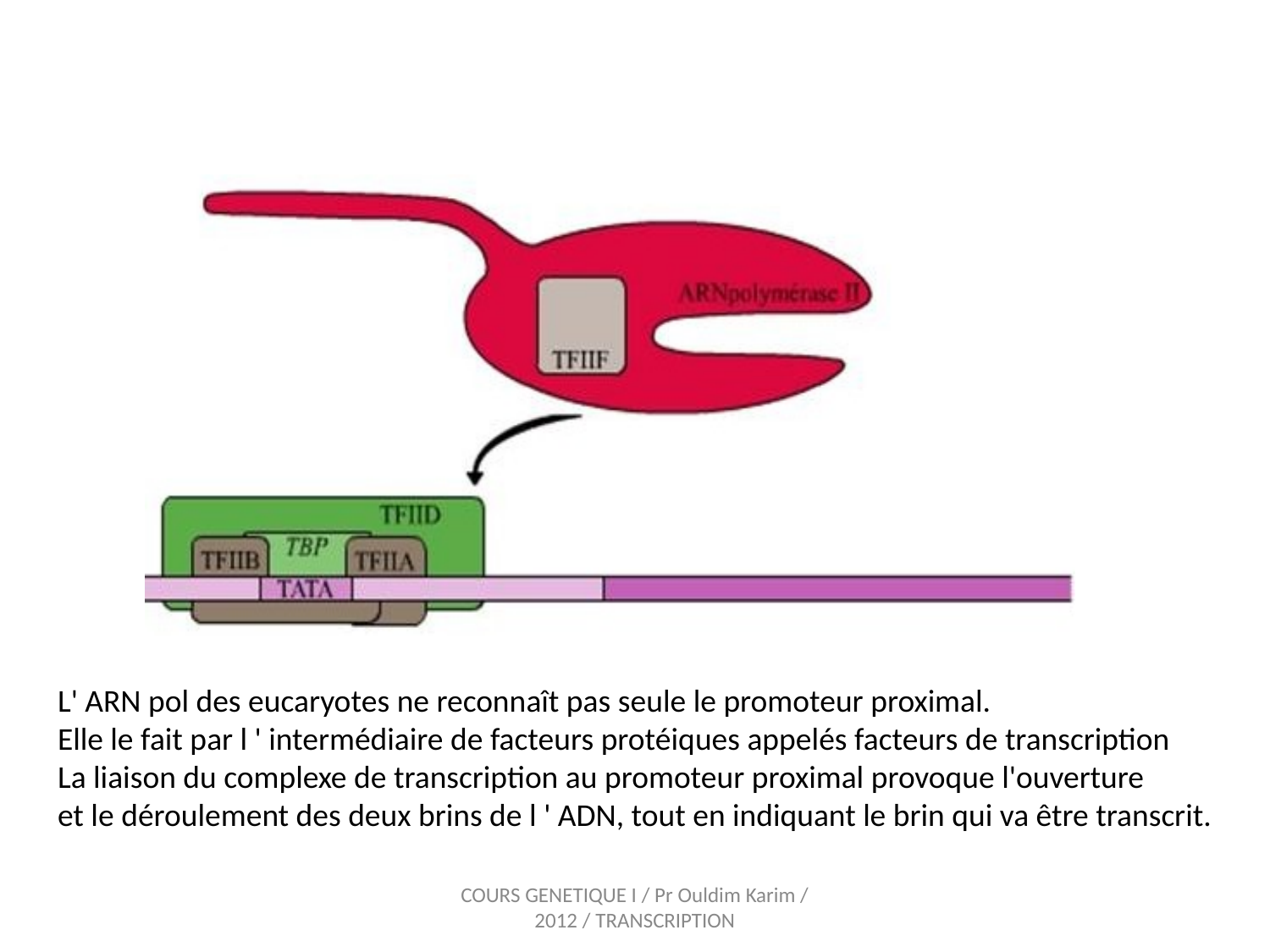

L' ARN pol des eucaryotes ne reconnaît pas seule le promoteur proximal.
Elle le fait par l ' intermédiaire de facteurs protéiques appelés facteurs de transcription
La liaison du complexe de transcription au promoteur proximal provoque l'ouverture
et le déroulement des deux brins de l ' ADN, tout en indiquant le brin qui va être transcrit.
COURS GENETIQUE I / Pr Ouldim Karim /
2012 / TRANSCRIPTION